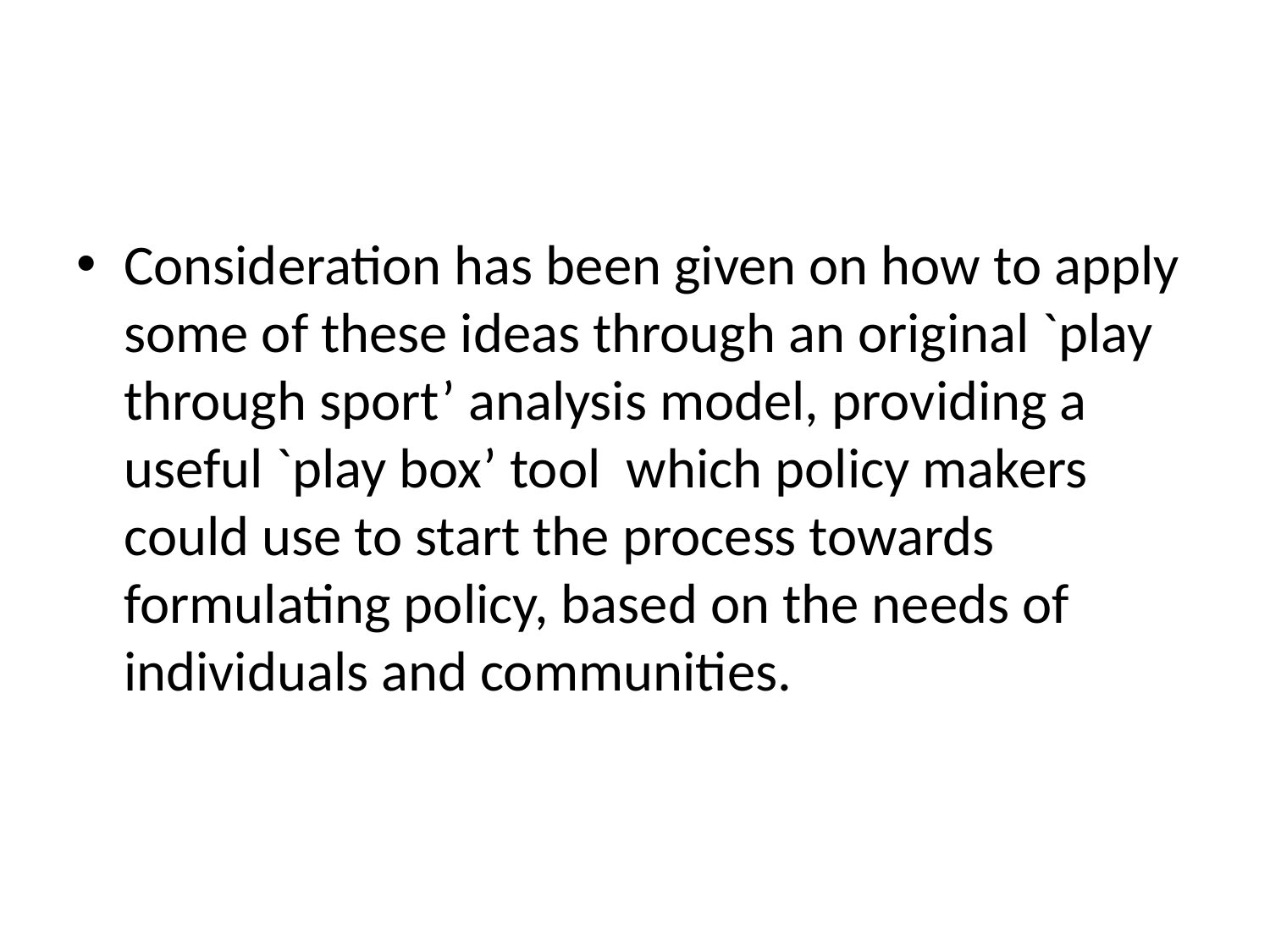

#
Consideration has been given on how to apply some of these ideas through an original `play through sport’ analysis model, providing a useful `play box’ tool  which policy makers could use to start the process towards formulating policy, based on the needs of individuals and communities.